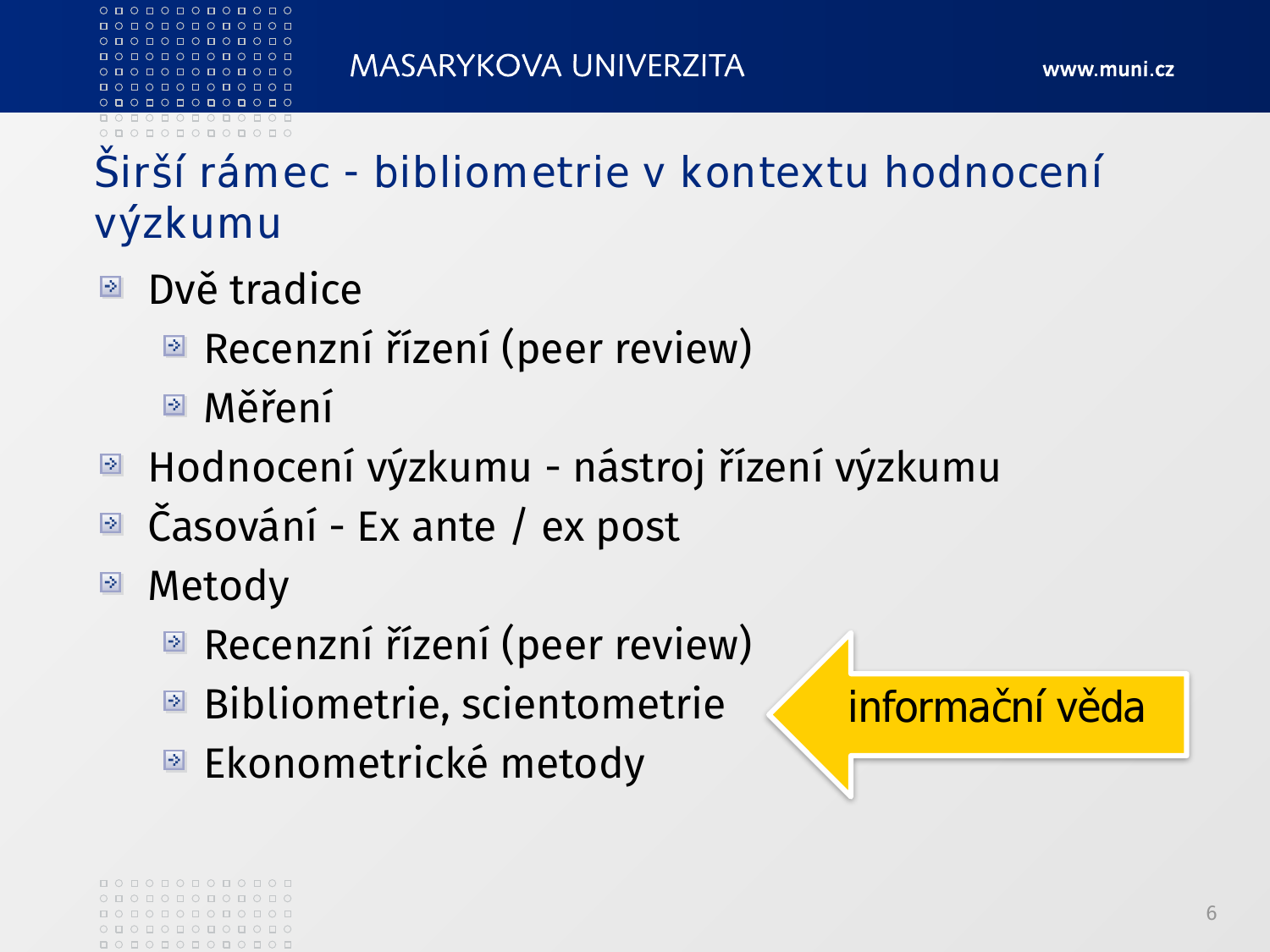

# Širší rámec - bibliometrie v kontextu hodnocení výzkumu
Dvě tradice
Recenzní řízení (peer review)
Měření
Hodnocení výzkumu - nástroj řízení výzkumu
Časování - Ex ante / ex post
Metody
Recenzní řízení (peer review)
Bibliometrie, scientometrie
Ekonometrické metody

  informační věda
6